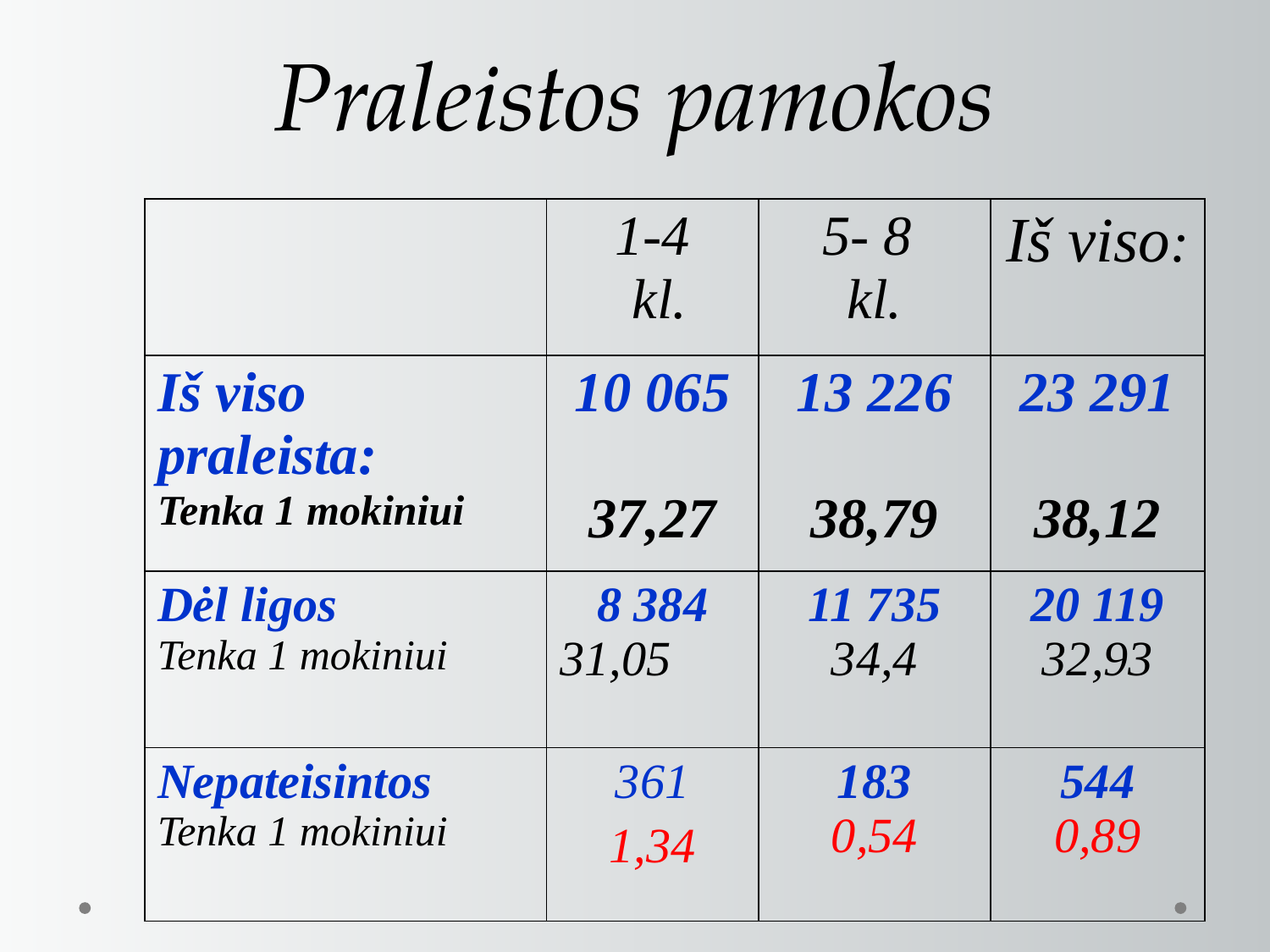

# Praleistos pamokos
|  | 1-4 kl. | 5- 8 kl. | Iš viso: |
| --- | --- | --- | --- |
| Iš viso praleista: Tenka 1 mokiniui | 10 065 37,27 | 13 226 38,79 | 23 291 38,12 |
| Dėl ligos Tenka 1 mokiniui | 8 384 31,05 | 11 735 34,4 | 20 119 32,93 |
| Nepateisintos Tenka 1 mokiniui | 361 1,34 | 183 0,54 | 544 0,89 |